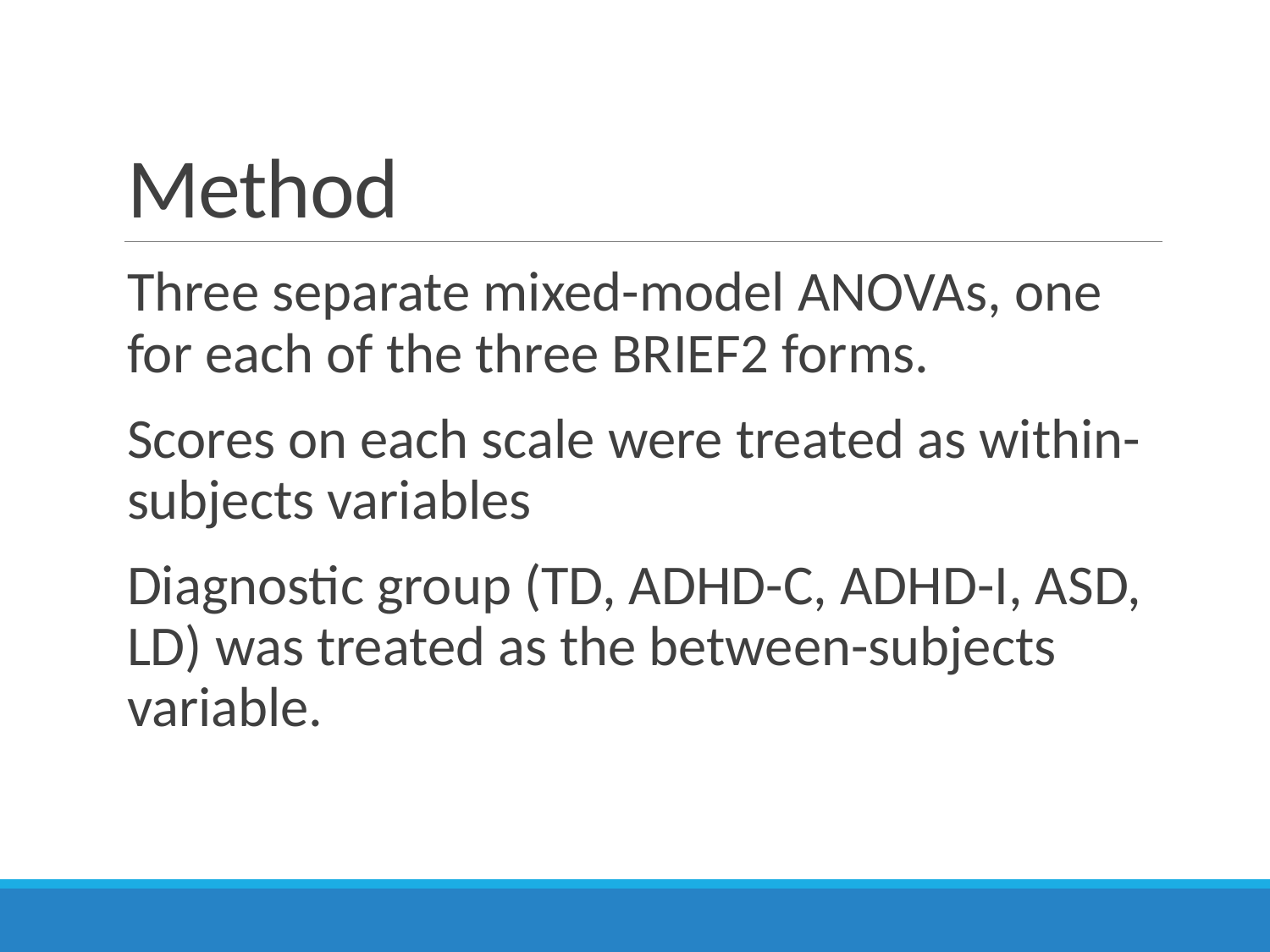

# Method
Three separate mixed-model ANOVAs, one for each of the three BRIEF2 forms.
Scores on each scale were treated as within-subjects variables
Diagnostic group (TD, ADHD-C, ADHD-I, ASD, LD) was treated as the between-subjects variable.